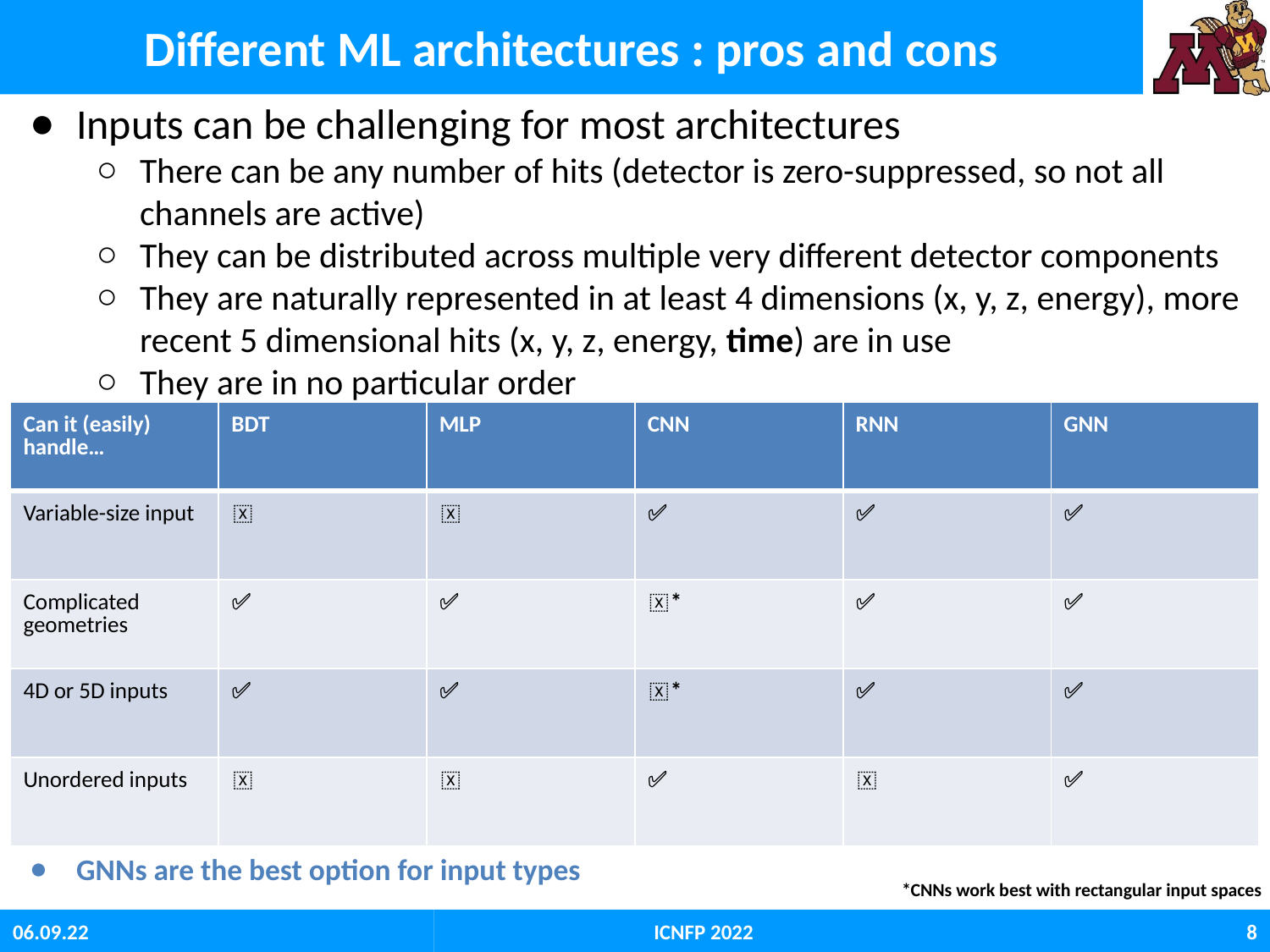

# Different ML architectures : pros and cons
Inputs can be challenging for most architectures
There can be any number of hits (detector is zero-suppressed, so not all channels are active)
They can be distributed across multiple very different detector components
They are naturally represented in at least 4 dimensions (x, y, z, energy), more recent 5 dimensional hits (x, y, z, energy, time) are in use
They are in no particular order

GNNs are the best option for input types
| Can it (easily) handle… | BDT | MLP | CNN | RNN | GNN |
| --- | --- | --- | --- | --- | --- |
| Variable-size input | 🇽 | 🇽 | ✅ | ✅ | ✅ |
| Complicated geometries | ✅ | ✅ | 🇽\* | ✅ | ✅ |
| 4D or 5D inputs | ✅ | ✅ | 🇽\* | ✅ | ✅ |
| Unordered inputs | 🇽 | 🇽 | ✅ | 🇽 | ✅ |
*CNNs work best with rectangular input spaces
06.09.22
ICNFP 2022
8